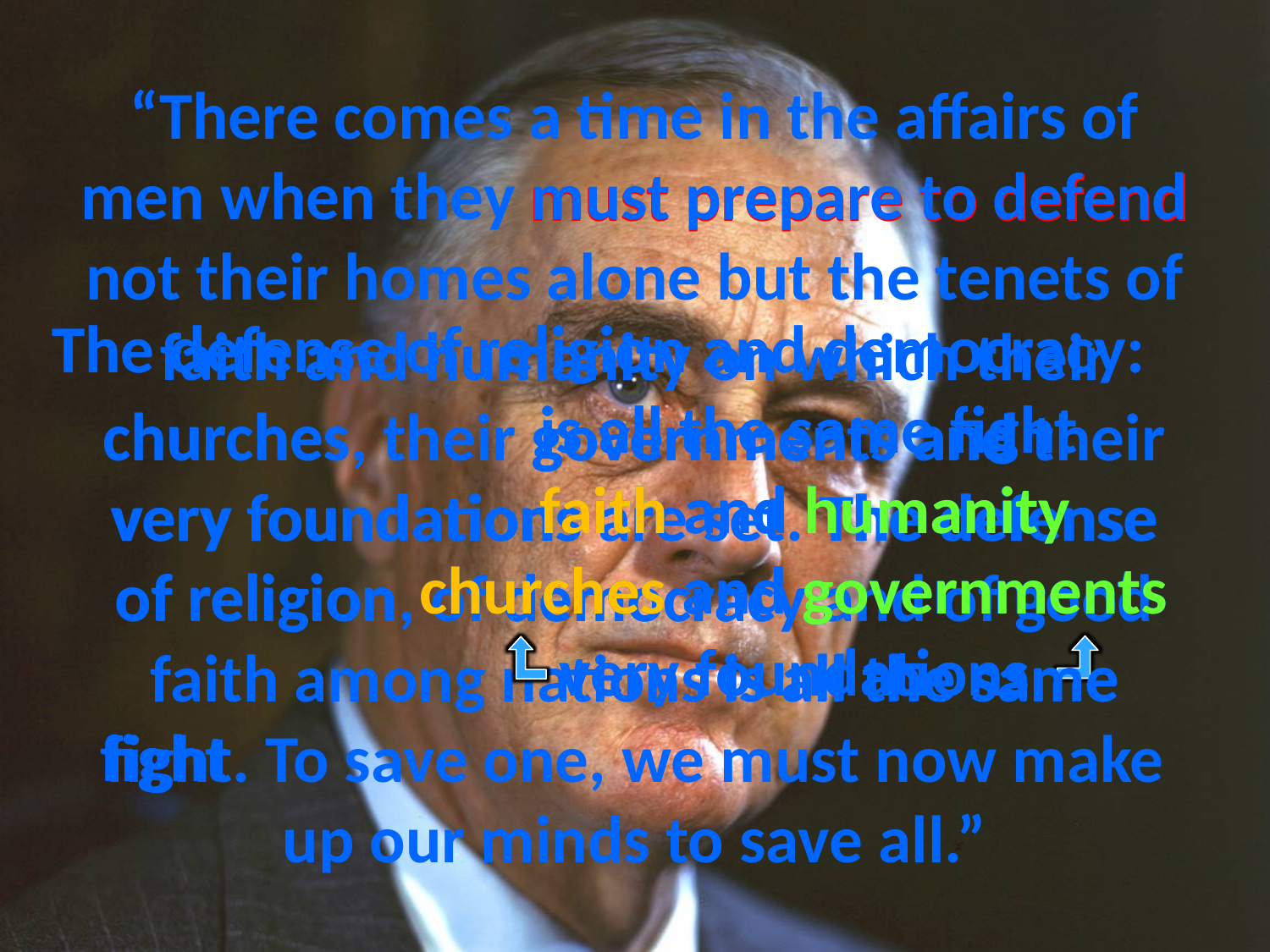

# “There comes a time in the affairs of men when they must prepare to defend not their homes alone but the tenets of faith and humanity on which their churches, their governments and their very foundations are set. The defense of religion, of democracy and of good faith among nations is all the same fight. To save one, we must now make up our minds to save all.”
must prepare to defend
The defense of religion and democracy:
			       is all the same fight
			       faith and humanity
		        churches and governments
                                 very foundations
The defense of religion and democracy:
			       is all the same fight
			       faith and humanity
		        churches and governments
                                 very foundations
and
faith and humanity
churches
and
governments
The defense
very foundations
of religion
democracy
is all the same

fight